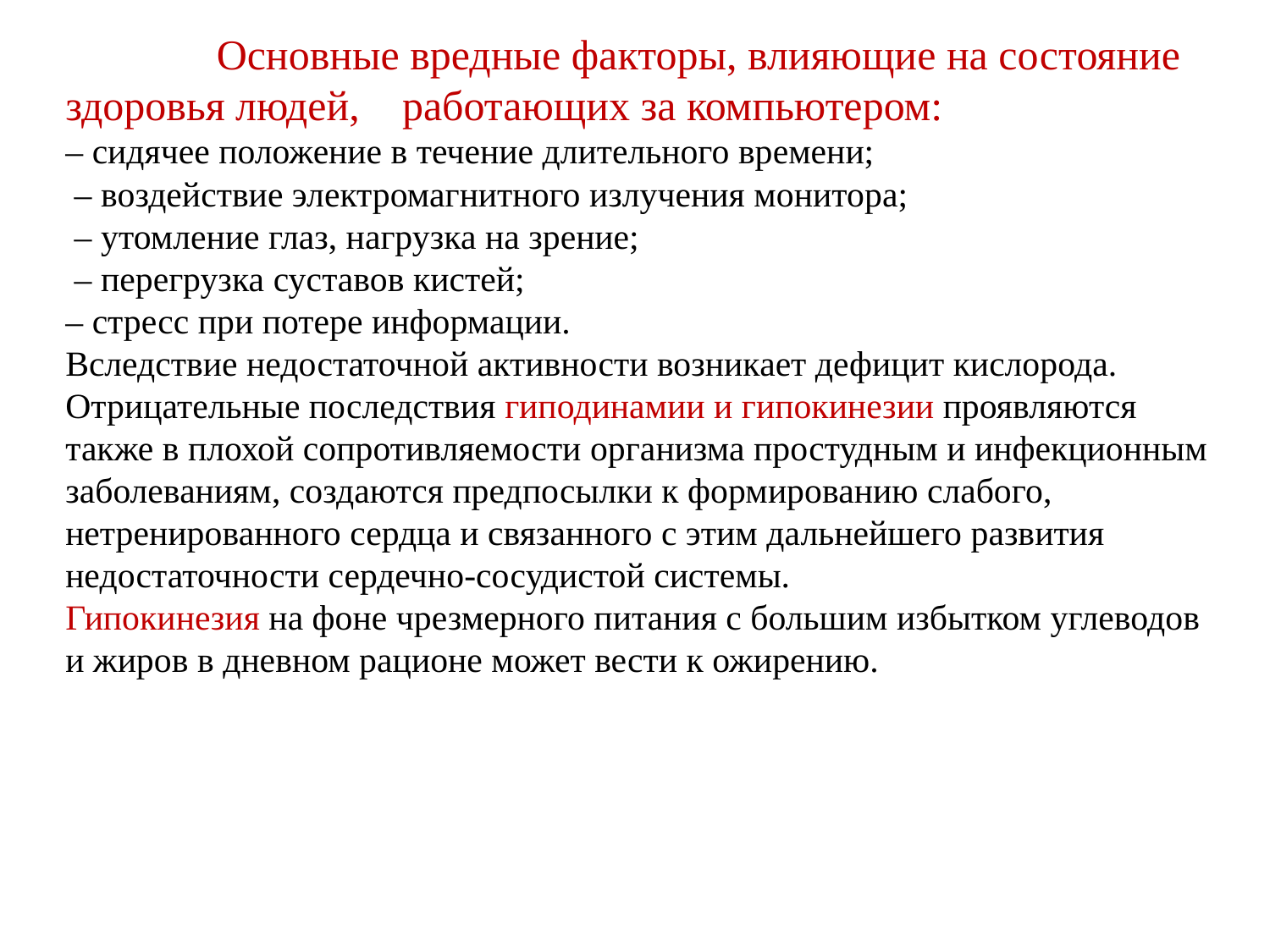

Основные вредные факторы, влияющие на состояние здоровья людей,    работающих за компьютером:
– сидячее положение в течение длительного времени;
 – воздействие электромагнитного излучения монитора;
 – утомление глаз, нагрузка на зрение;
 – перегрузка суставов кистей;
– стресс при потере информации.
Вследствие недостаточной активности возникает дефицит кислорода. Отрицательные последствия гиподинамии и гипокинезии проявляются также в плохой сопротивляемости организма простудным и инфекционным заболеваниям, создаются предпосылки к формированию слабого, нетренированного сердца и связанного с этим дальнейшего развития недостаточности сердечно-сосудистой системы.
Гипокинезия на фоне чрезмерного питания с большим избытком углеводов и жиров в дневном рационе может вести к ожирению.